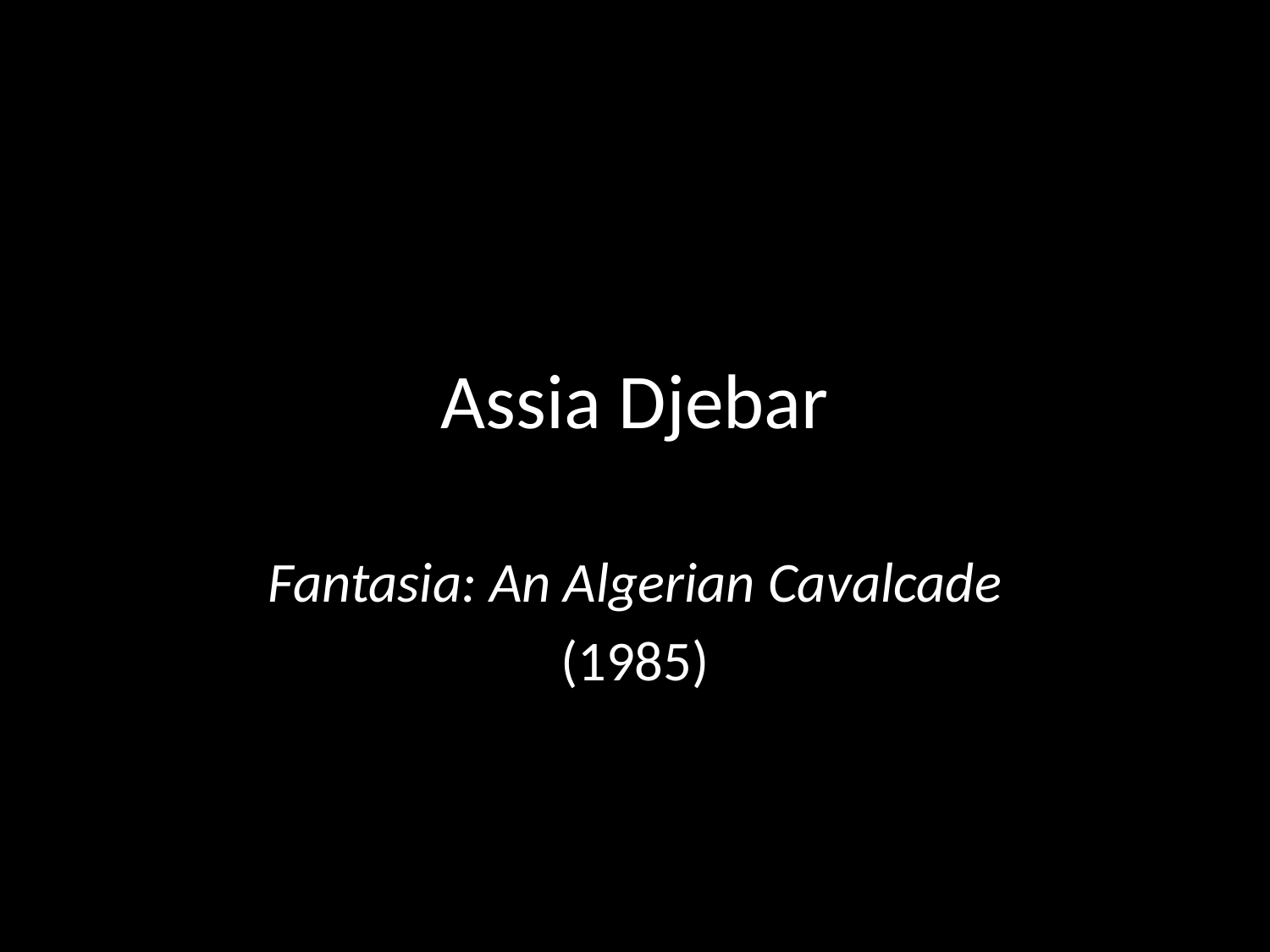

# Assia Djebar
Fantasia: An Algerian Cavalcade
(1985)